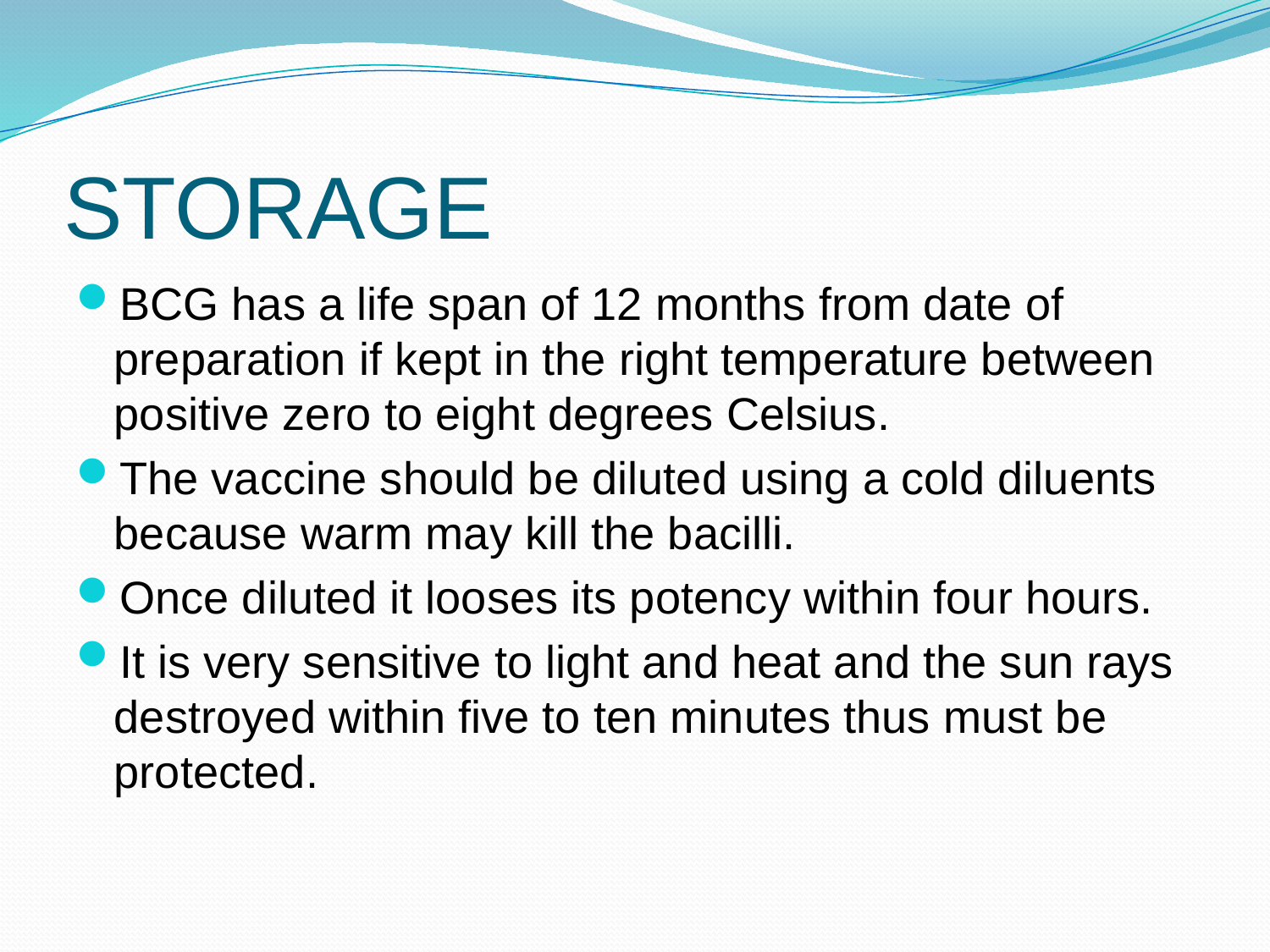

# STORAGE
BCG has a life span of 12 months from date of preparation if kept in the right temperature between positive zero to eight degrees Celsius.
The vaccine should be diluted using a cold diluents because warm may kill the bacilli.
Once diluted it looses its potency within four hours.
It is very sensitive to light and heat and the sun rays destroyed within five to ten minutes thus must be protected.